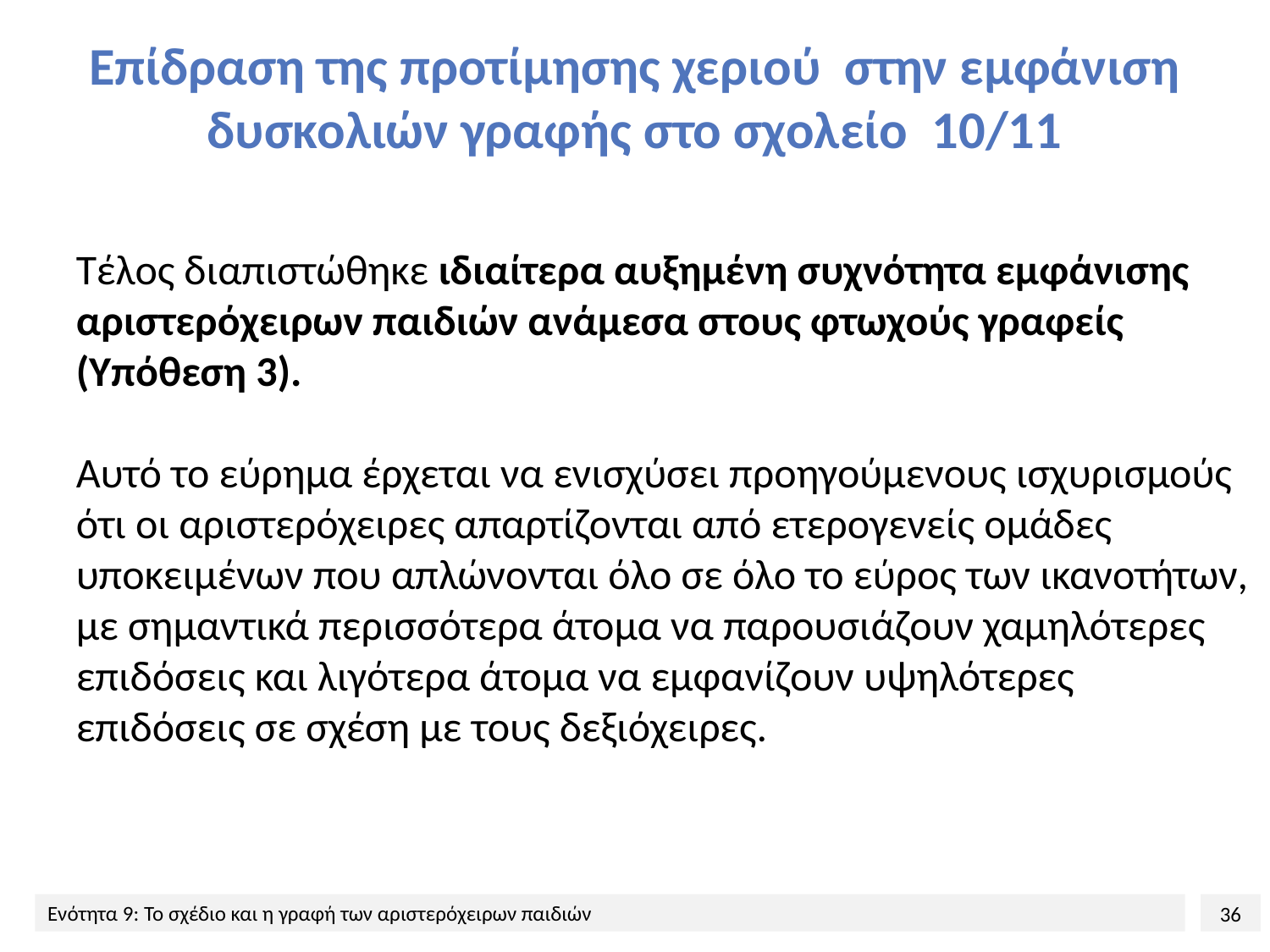

# Επίδραση της προτίμησης χεριού  στην εμφάνιση δυσκολιών γραφής στο σχολείο  10/11
Τέλος διαπιστώθηκε ιδιαίτερα αυξημένη συχνότητα εμφάνισης αριστερόχειρων παιδιών ανάμεσα στους φτωχούς γραφείς (Υπόθεση 3).

Αυτό το εύρημα έρχεται να ενισχύσει προηγούμενους ισχυρισμούς ότι οι αριστερόχειρες απαρτίζονται από ετερογενείς ομάδες υποκειμένων που απλώνονται όλο σε όλο το εύρος των ικανοτήτων, με σημαντικά περισσότερα άτομα να παρουσιάζουν χαμηλότερες επιδόσεις και λιγότερα άτομα να εμφανίζουν υψηλότερες επιδόσεις σε σχέση με τους δεξιόχειρες.